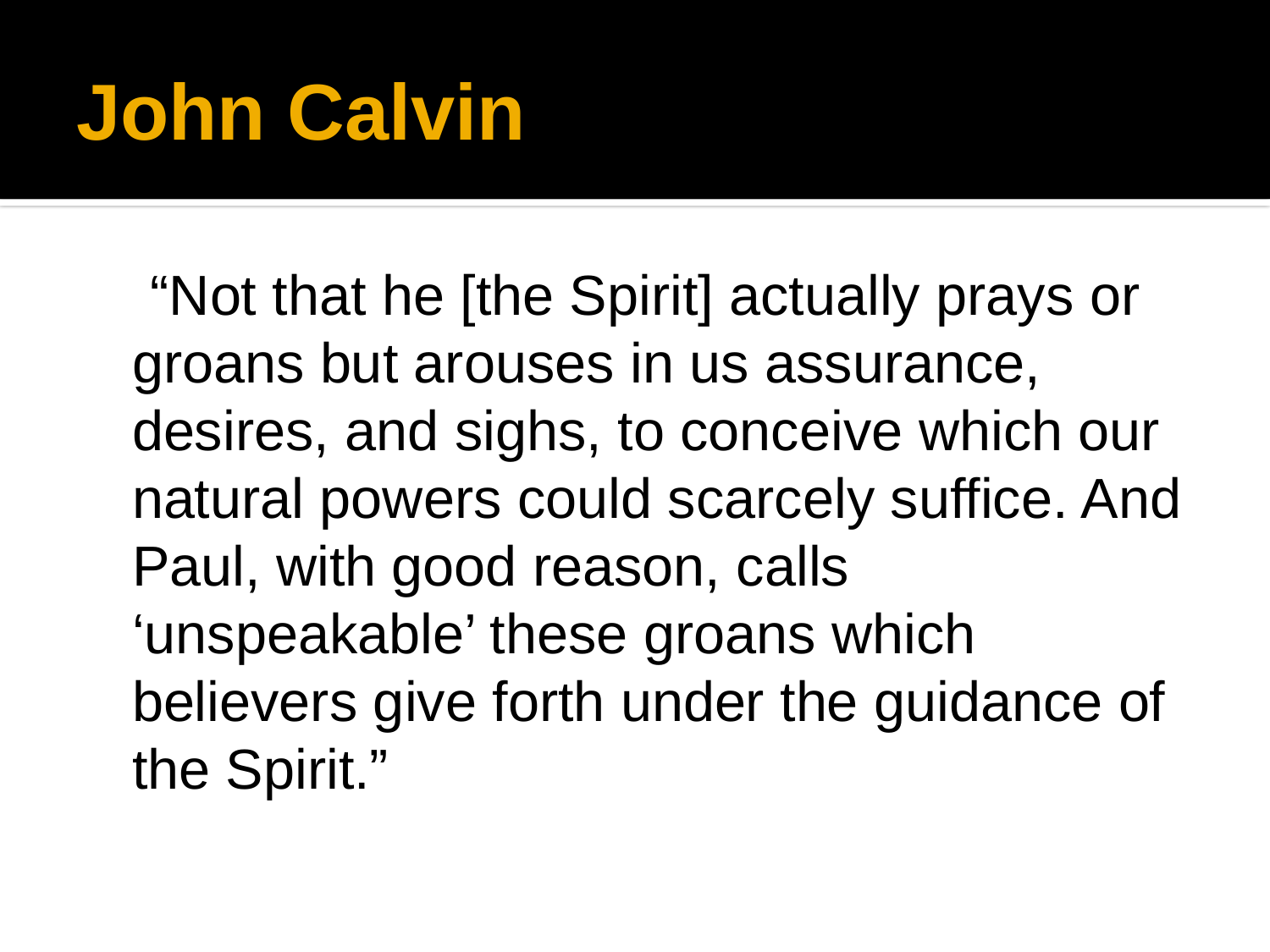

# John Calvin
    “Not that he [the Spirit] actually prays or groans but arouses in us assurance, desires, and sighs, to conceive which our natural powers could scarcely suffice. And Paul, with good reason, calls ‘unspeakable’ these groans which believers give forth under the guidance of the Spirit.”